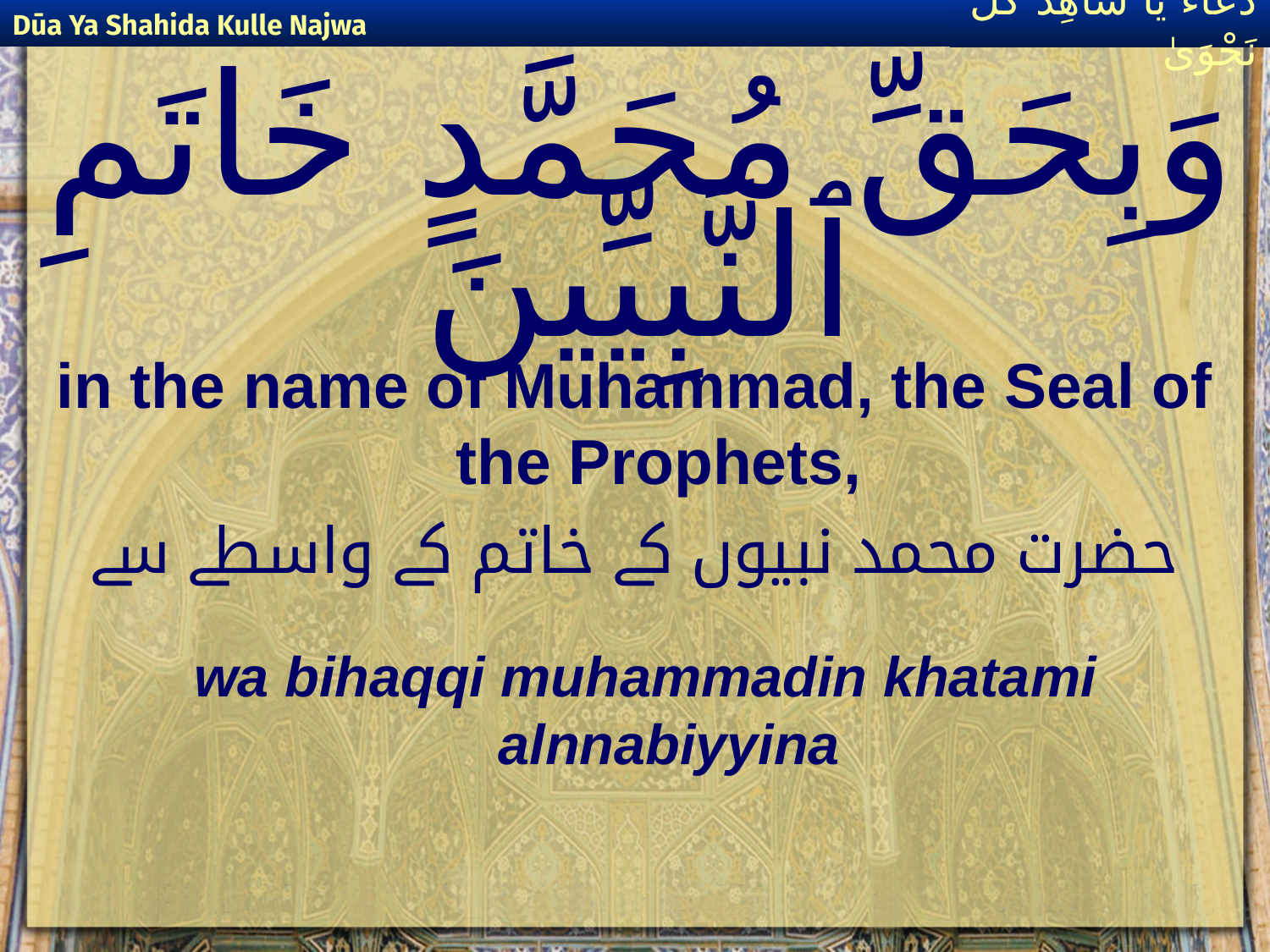

Dūa Ya Shahida Kulle Najwa
دُعَاءٌ يَا شَاهِدَ كُلِّ نَجْوَىٰ
# وَبِحَقِّ مُحَمَّدٍ خَاتَمِ ٱلنَّبِيِّينَ
in the name of Muhammad, the Seal of the Prophets,
حضرت محمد نبیوں کے خاتم کے واسطے سے
wa bihaqqi muhammadin khatami alnnabiyyina